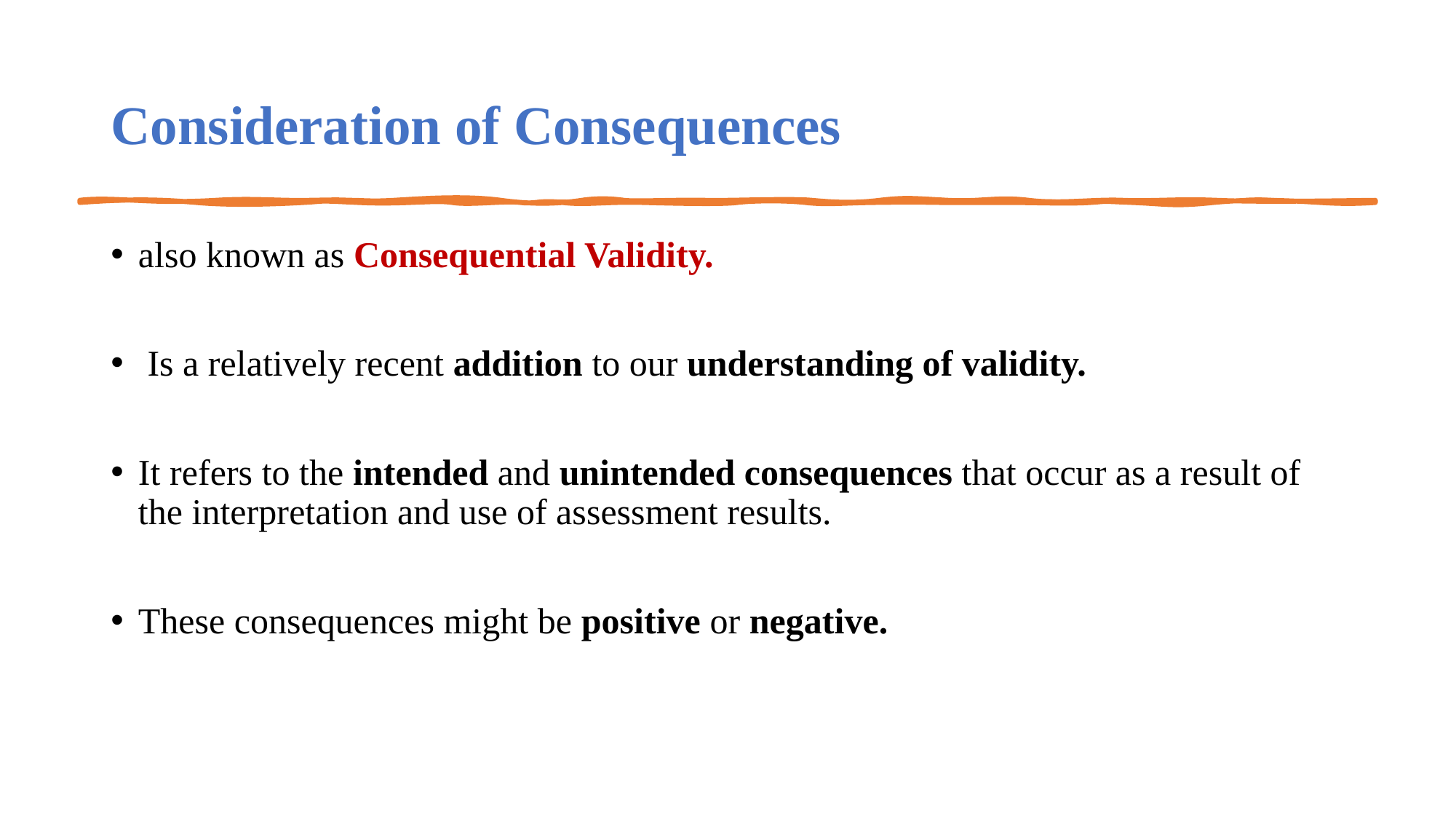

# Consideration of Consequences

also known as Consequential Validity.

 Is a relatively recent addition to our understanding of validity.

It refers to the intended and unintended consequences that occur as a result of the interpretation and use of assessment results.

These consequences might be positive or negative.